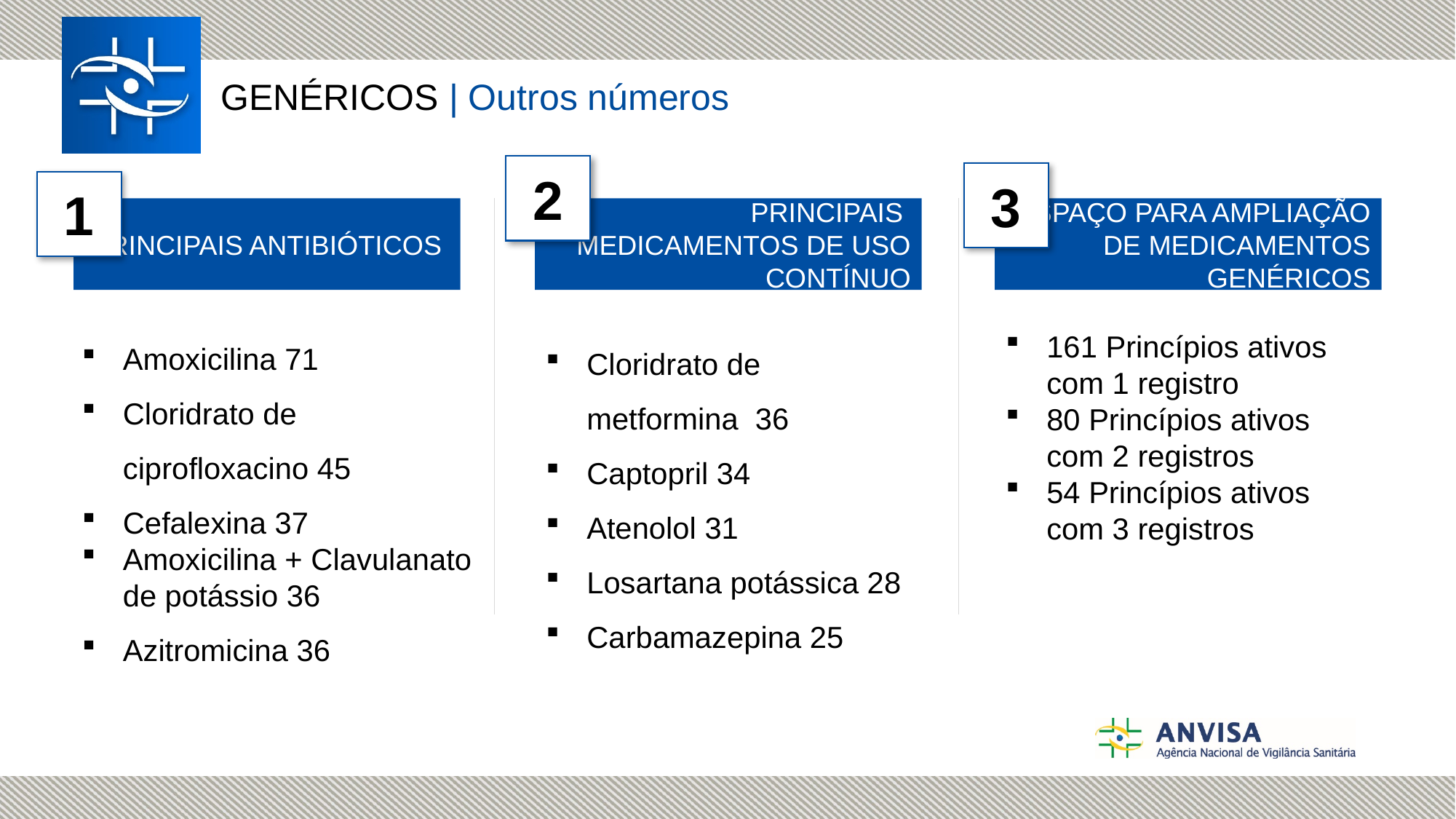

GENÉRICOS | Outros números
2
3
1
PRINCIPAIS ANTIBIÓTICOS
PRINCIPAIS
MEDICAMENTOS DE USO CONTÍNUO
ESPAÇO PARA AMPLIAÇÃO DE MEDICAMENTOS GENÉRICOS
Cloridrato de metformina  36
Captopril 34
Atenolol 31
Losartana potássica 28
Carbamazepina 25
161 Princípios ativos com 1 registro
80 Princípios ativos com 2 registros
54 Princípios ativos com 3 registros
Amoxicilina 71
Cloridrato de ciprofloxacino 45
Cefalexina 37
Amoxicilina + Clavulanato de potássio 36
Azitromicina 36